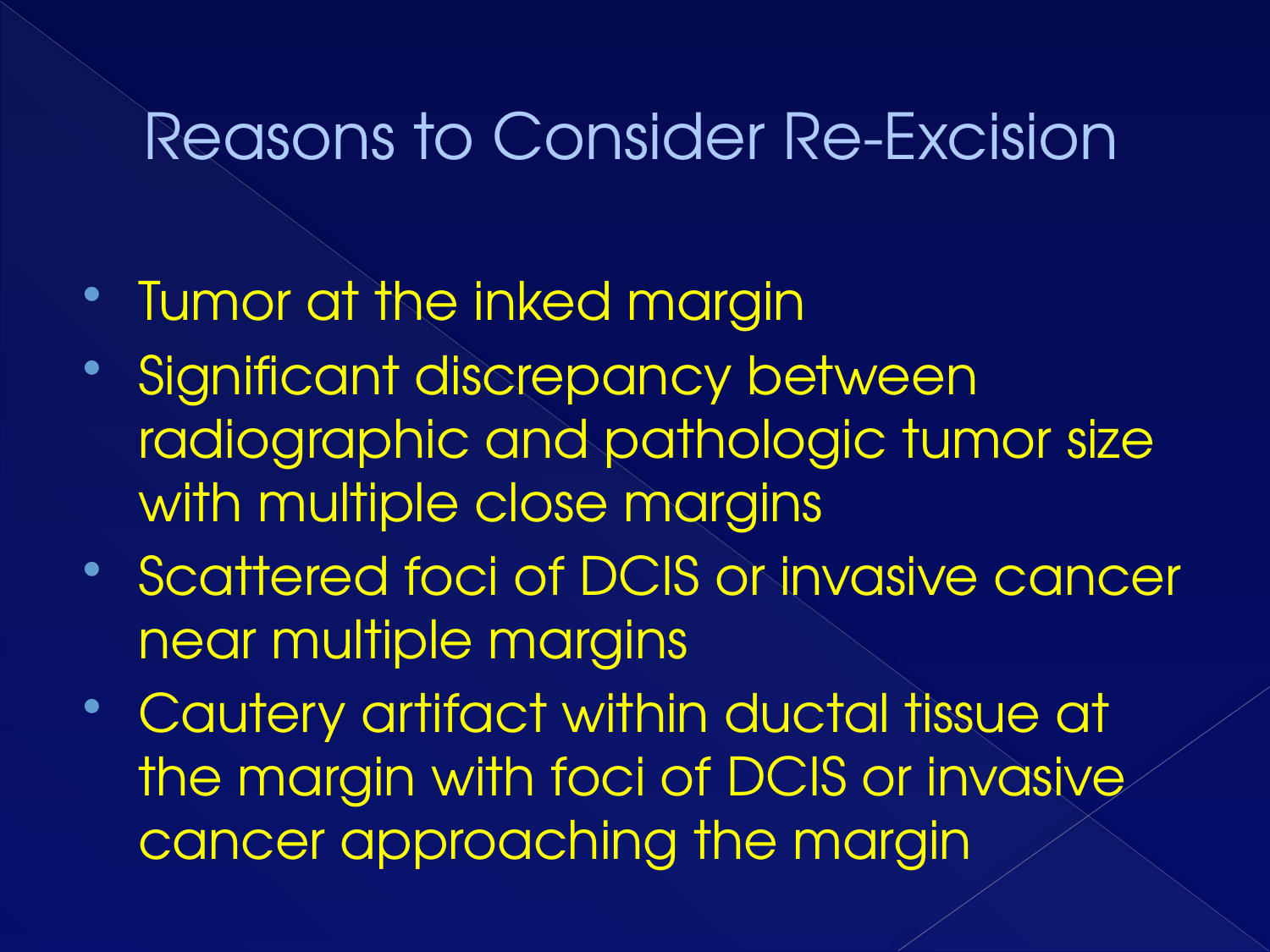

# Reasons to Consider Re-Excision
Tumor at the inked margin
Significant discrepancy between radiographic and pathologic tumor size with multiple close margins
Scattered foci of DCIS or invasive cancer near multiple margins
Cautery artifact within ductal tissue at the margin with foci of DCIS or invasive cancer approaching the margin